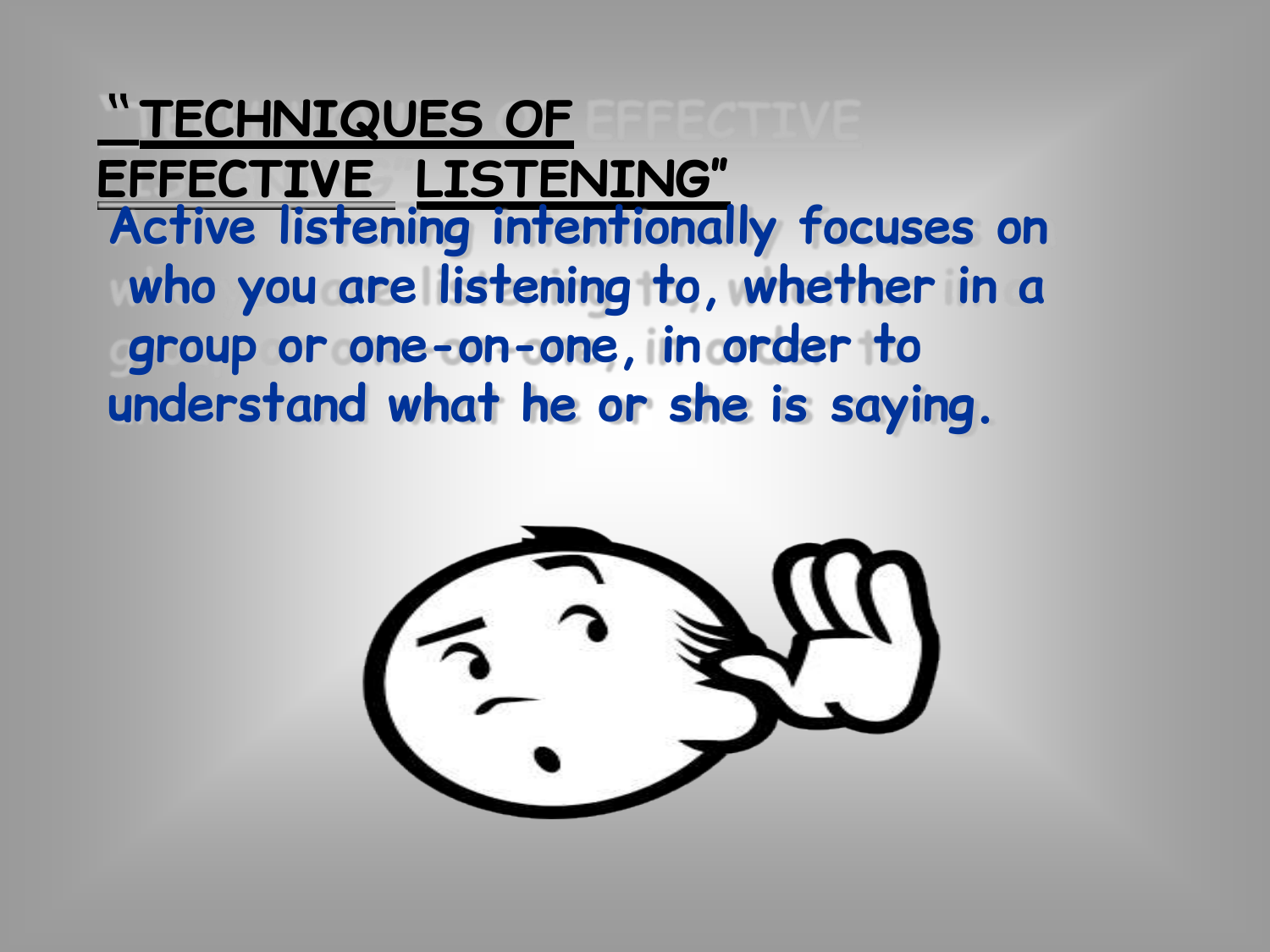

# “TECHNIQUES OF EFFECTIVE  LISTENING”

Active listening intentionally focuses on  who you are listening to, whether in a  group or one-on-one, in order to  understand what he or she is saying.